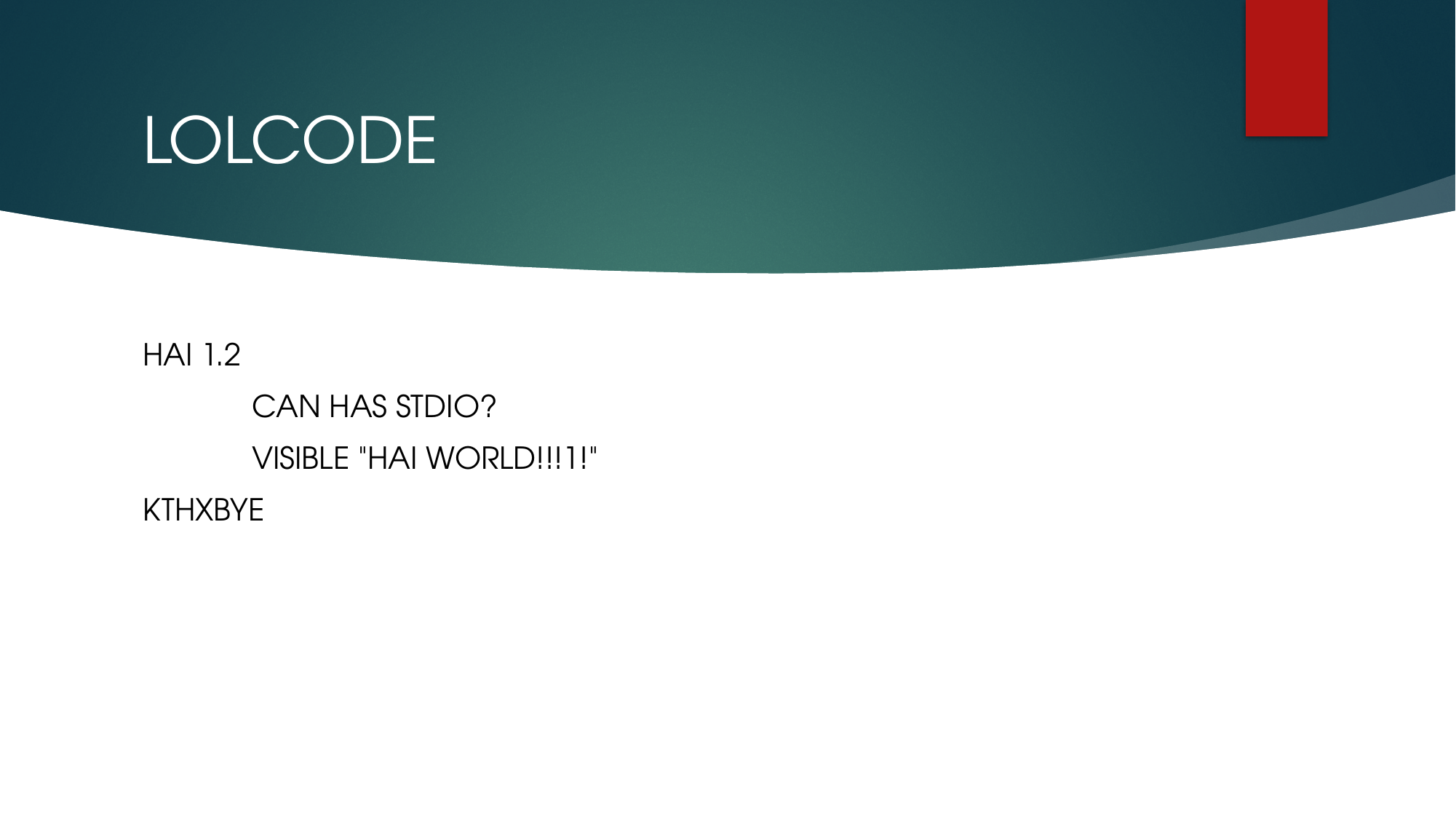

# LOLCODE

HAI 1.2
	CAN HAS STDIO?
	VISIBLE "HAI WORLD!!!1!"
KTHXBYE